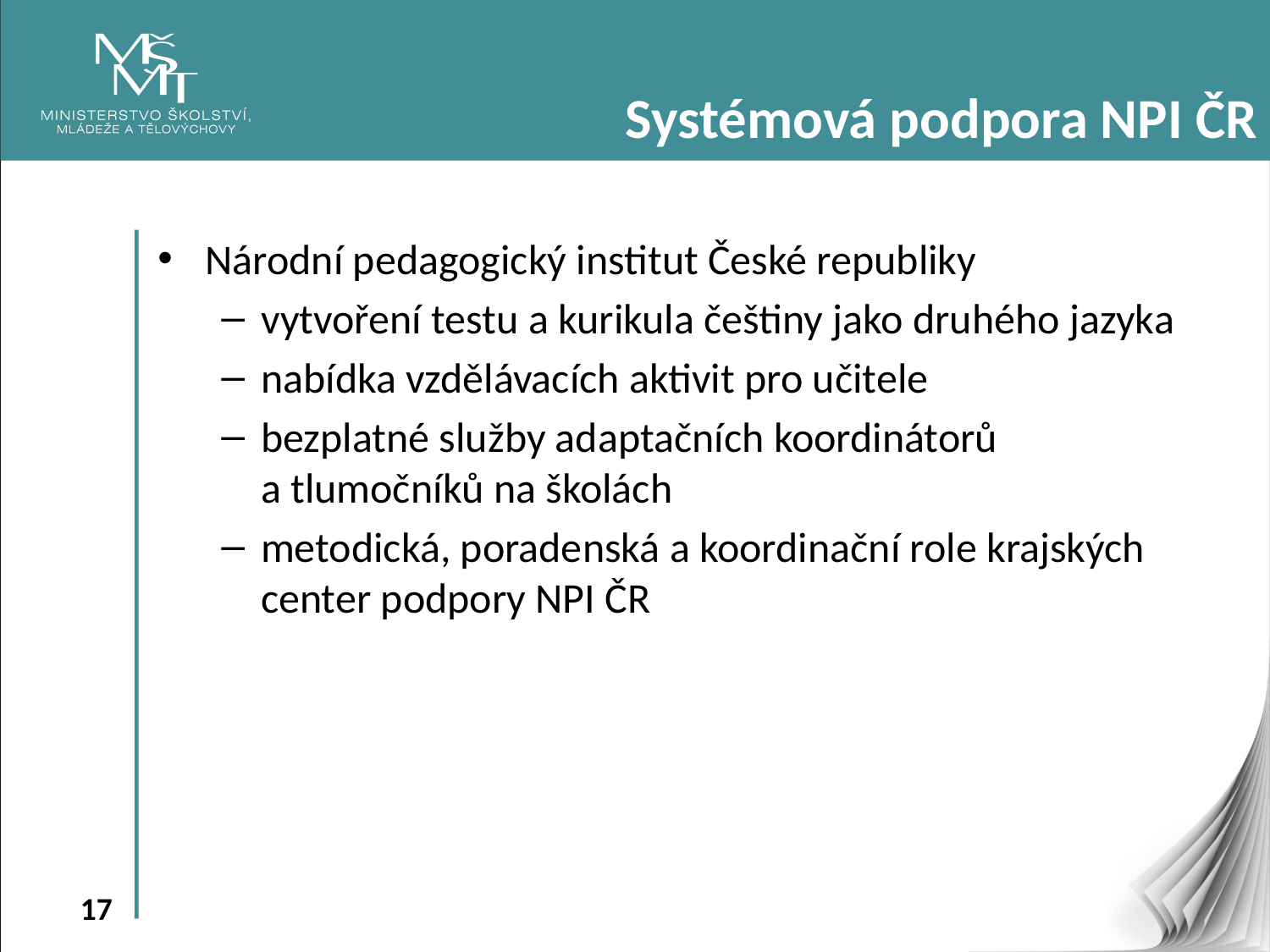

Systémová podpora NPI ČR
Národní pedagogický institut České republiky
vytvoření testu a kurikula češtiny jako druhého jazyka
nabídka vzdělávacích aktivit pro učitele
bezplatné služby adaptačních koordinátorů
a tlumočníků na školách
metodická, poradenská a koordinační role krajských center podpory NPI ČR